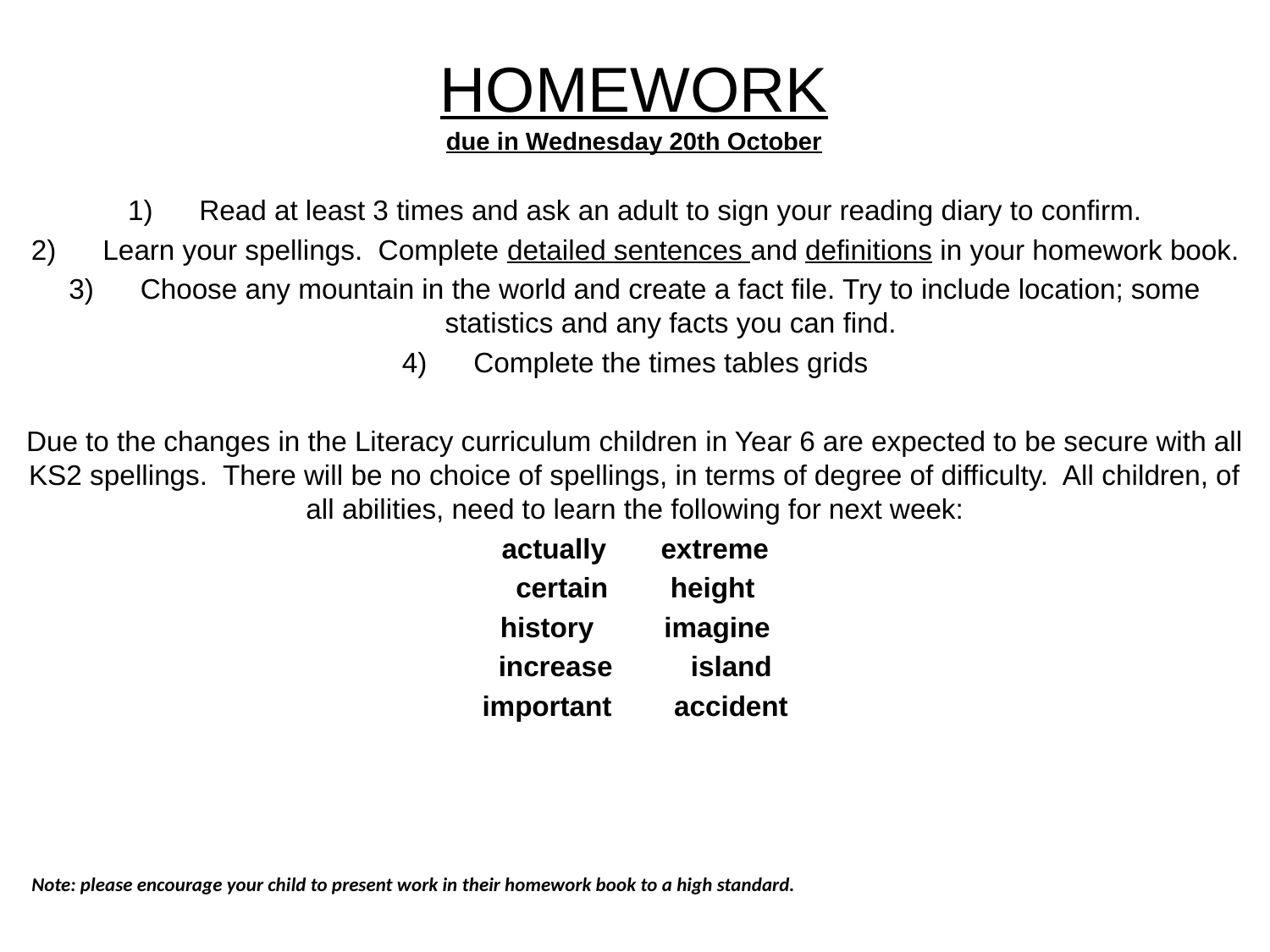

# HOMEWORK due in Wednesday 20th October
Read at least 3 times and ask an adult to sign your reading diary to confirm.
Learn your spellings.  Complete detailed sentences and definitions in your homework book.
Choose any mountain in the world and create a fact file. Try to include location; some statistics and any facts you can find.
Complete the times tables grids

Due to the changes in the Literacy curriculum children in Year 6 are expected to be secure with all KS2 spellings.  There will be no choice of spellings, in terms of degree of difficulty.  All children, of all abilities, need to learn the following for next week:
actually       extreme
certain        height
history         imagine
increase          island
important        accident
Note: please encourage your child to present work in their homework book to a high standard.